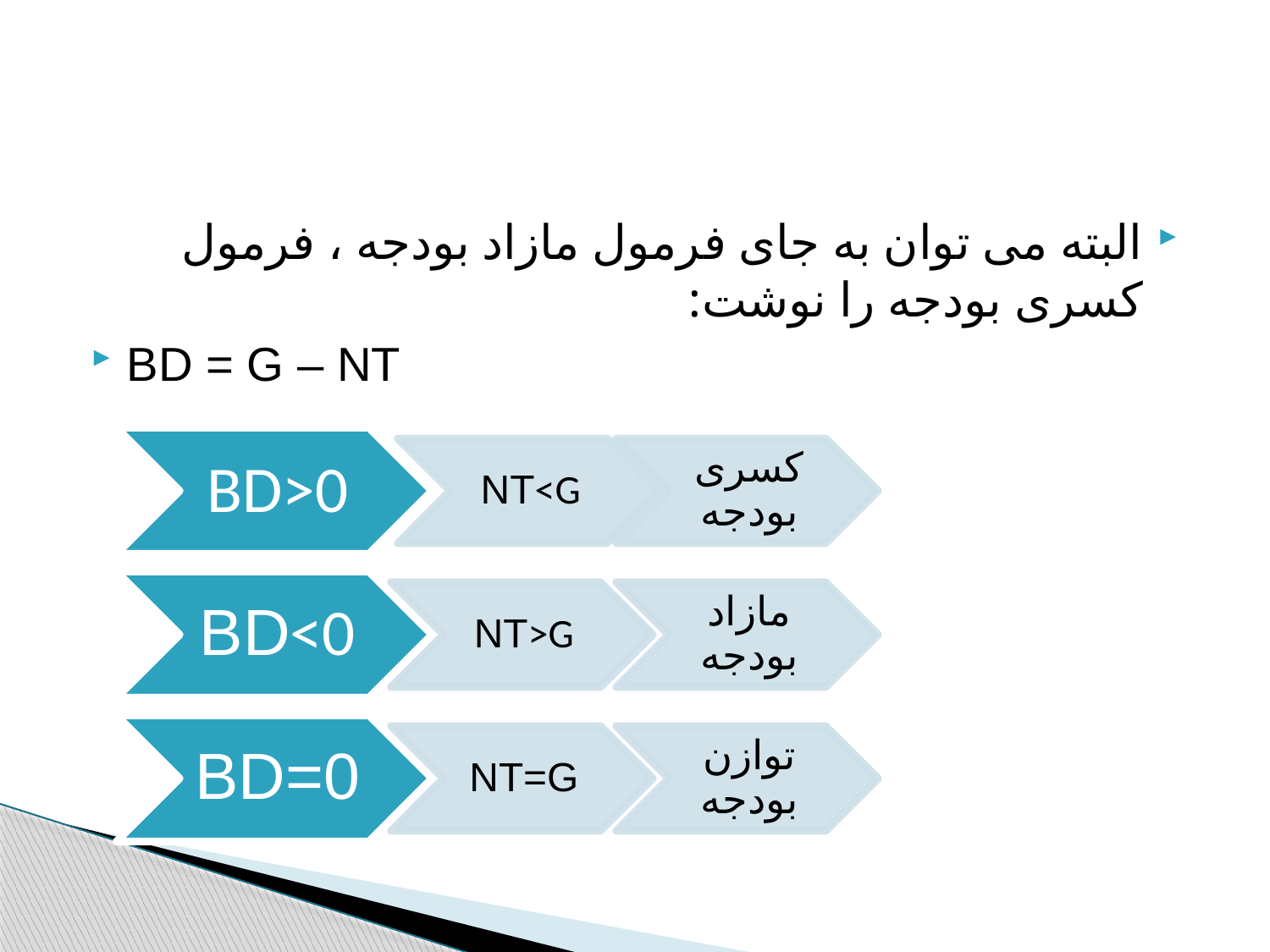

#
البته می توان به جای فرمول مازاد بودجه ، فرمول کسری بودجه را نوشت:
BD = G – NT

BD>0
NT<G
کسری بودجه
BD<0
NT>G
مازاد بودجه
BD=0
NT=G
توازن بودجه